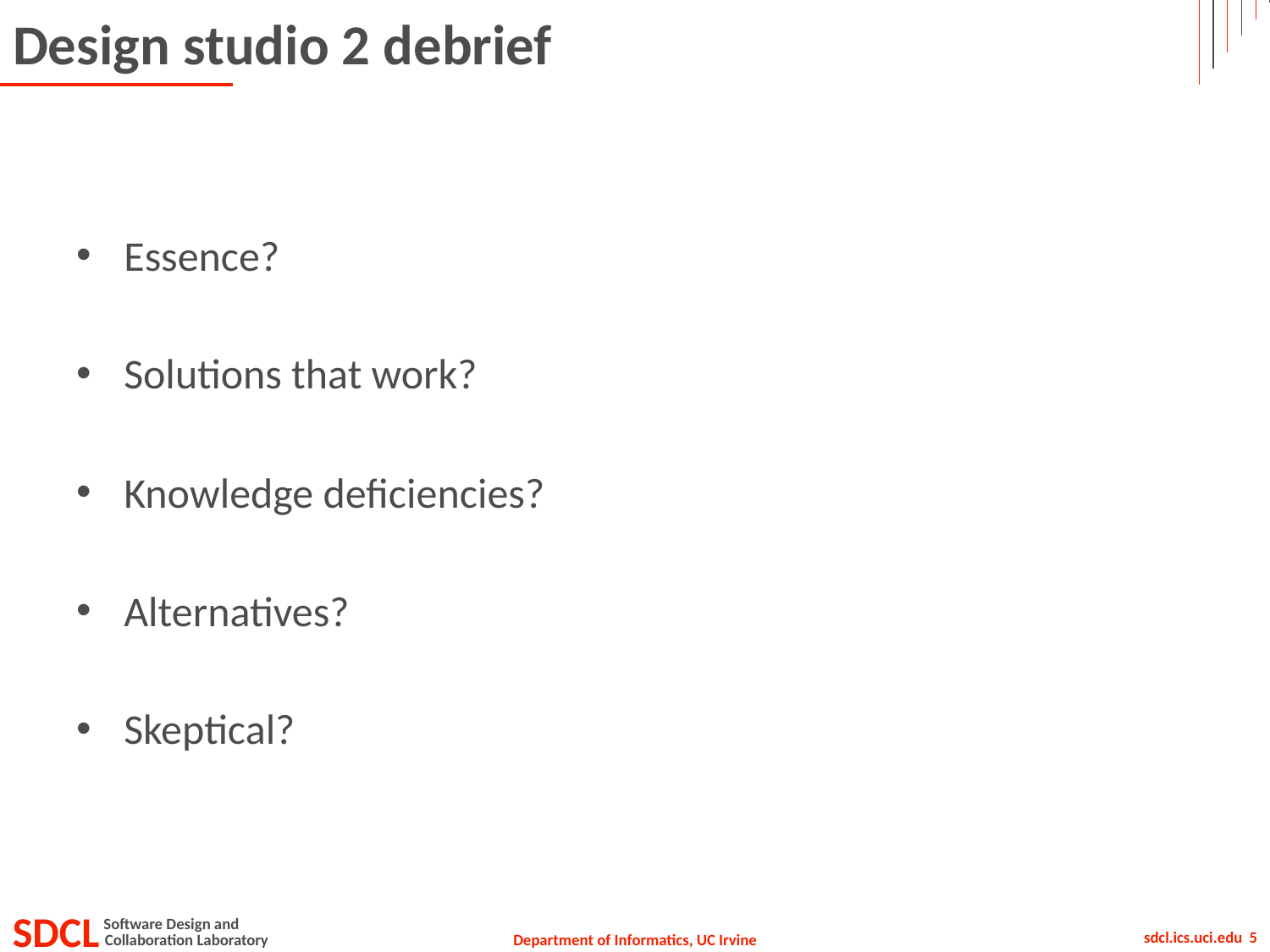

# Design studio 2 debrief
Essence?

Solutions that work?

Knowledge deficiencies?

Alternatives?

Skeptical?